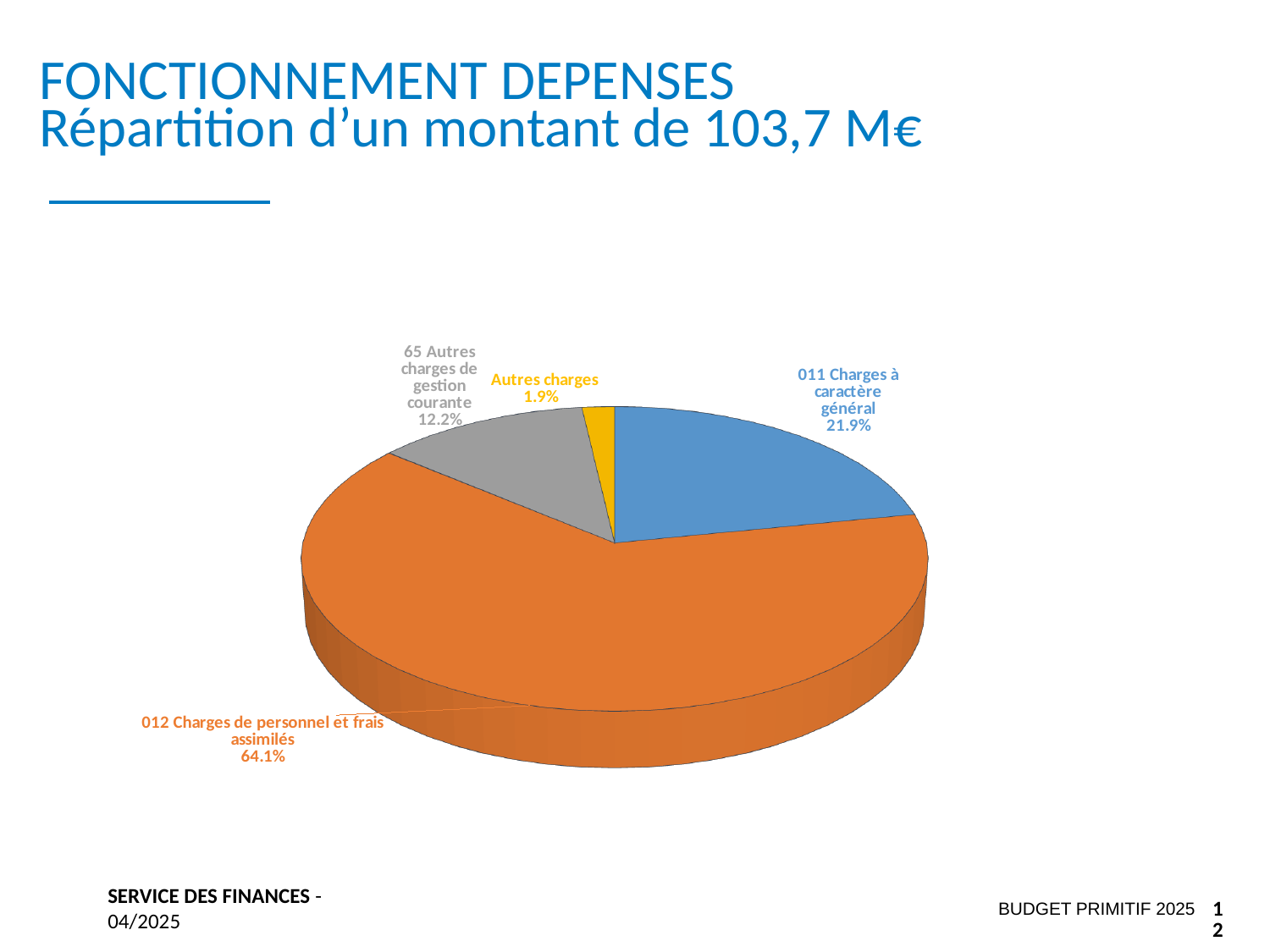

FONCTIONNEMENT DEPENSES
Répartition d’un montant de 103,7 M€

[unsupported chart]

SERVICE DES FINANCES - 04/2025
BUDGET PRIMITIF 2025
12